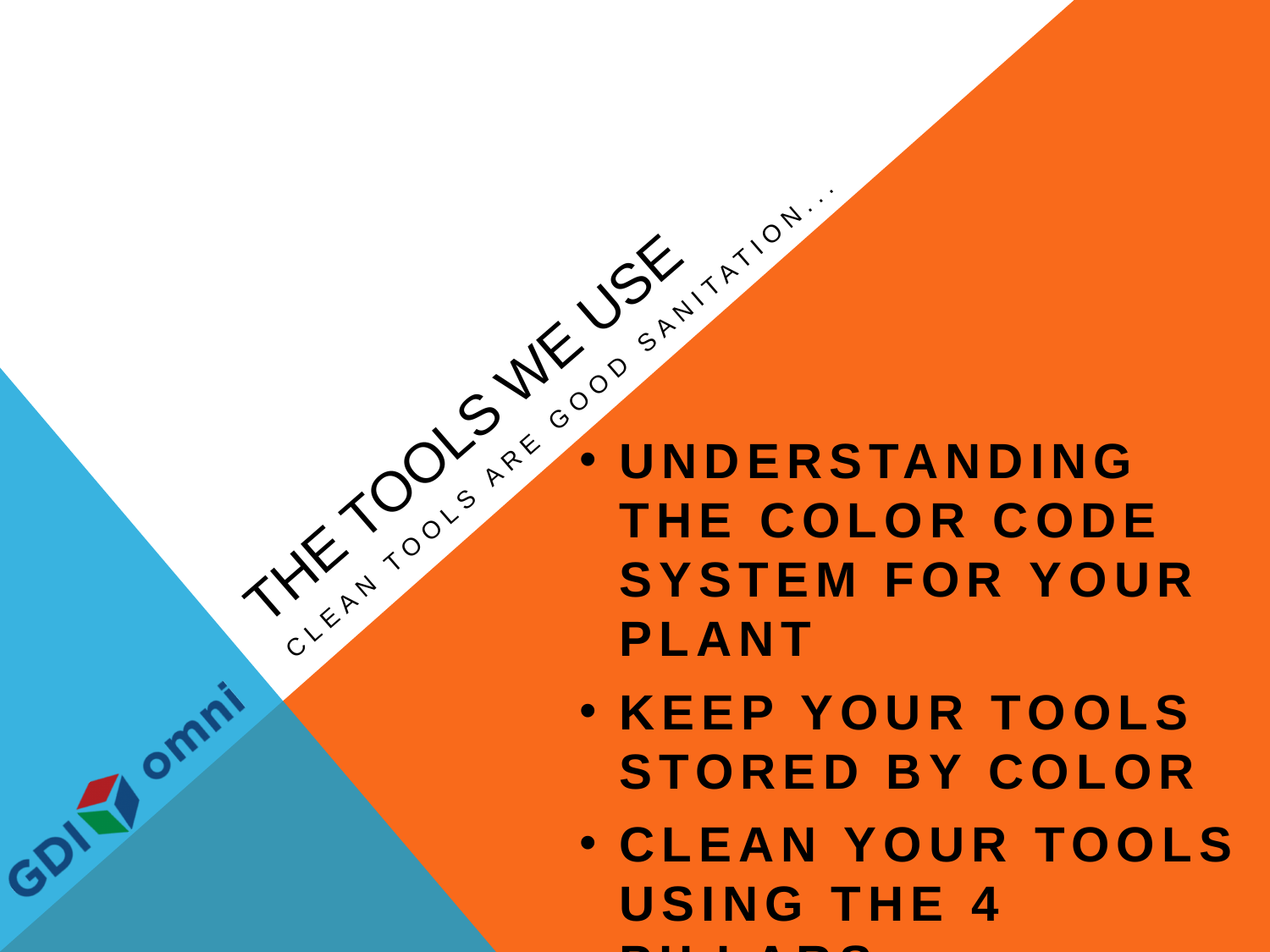

# The tools we use
Clean tools are good sanitation...
Understanding the color code system for your plant
Keep your tools stored by color
Clean your tools using the 4 pillars
Follow GMP